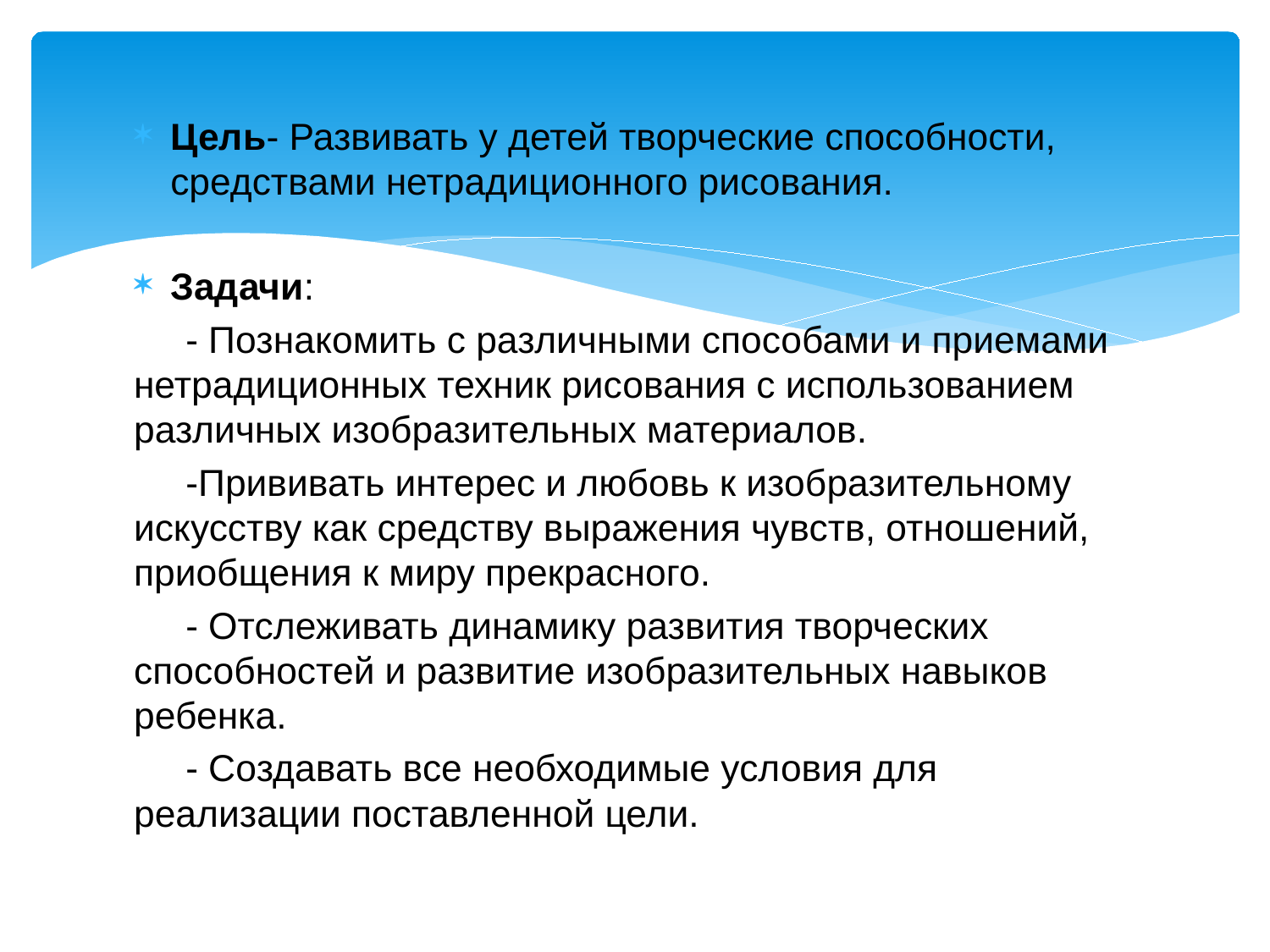

Цель- Развивать у детей творческие способности, средствами нетрадиционного рисования.

Задачи:
     - Познакомить с различными способами и приемами нетрадиционных техник рисования с использованием различных изобразительных материалов.
     -Прививать интерес и любовь к изобразительному искусству как средству выражения чувств, отношений, приобщения к миру прекрасного.
     - Отслеживать динамику развития творческих способностей и развитие изобразительных навыков ребенка.
     - Создавать все необходимые условия для реализации поставленной цели.